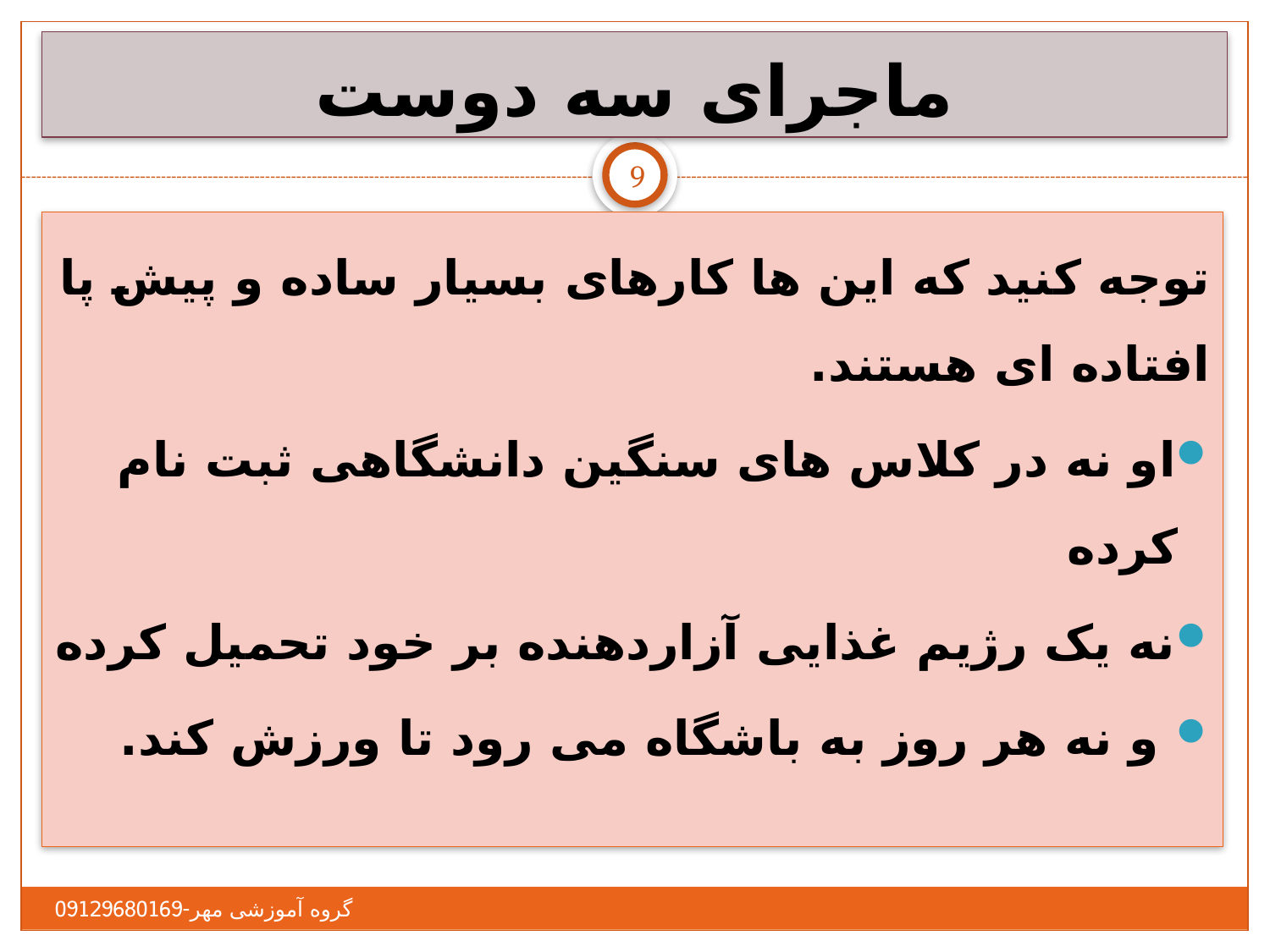

# ماجرای سه دوست
9
توجه کنید که این ها کارهای بسیار ساده و پیش پا افتاده ای هستند.
او نه در کلاس های سنگین دانشگاهی ثبت نام کرده
نه یک رژیم غذایی آزاردهنده بر خود تحمیل کرده
 و نه هر روز به باشگاه می رود تا ورزش کند.
گروه آموزشی مهر-09129680169